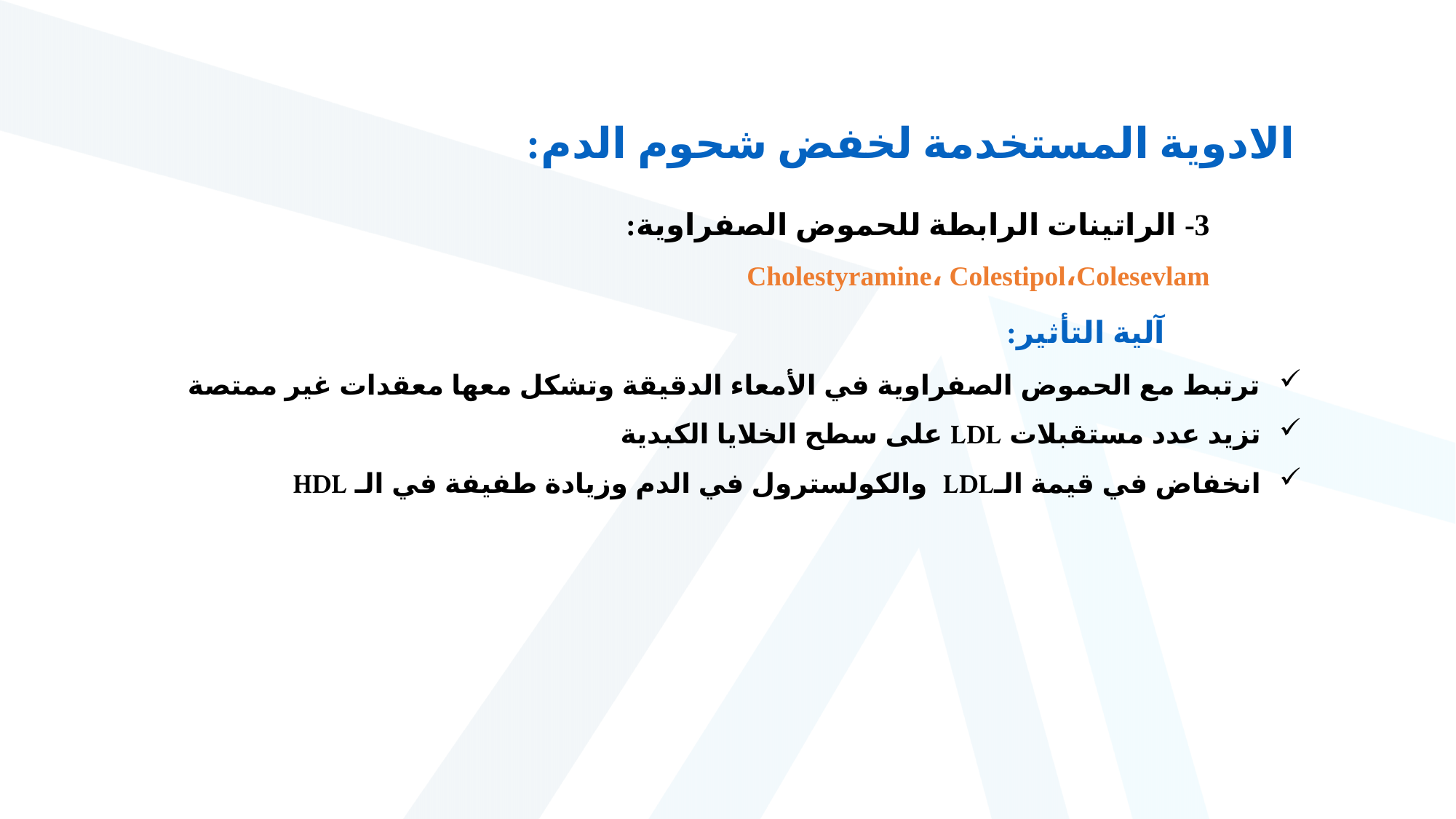

الادوية المستخدمة لخفض شحوم الدم:
3- الراتينات الرابطة للحموض الصفراوية:
Cholestyramine، Colestipol،Colesevlam
آلية التأثير:
ترتبط مع الحموض الصفراوية في الأمعاء الدقيقة وتشكل معها معقدات غير ممتصة
تزيد عدد مستقبلات LDL على سطح الخلايا الكبدية
انخفاض في قيمة الـLDL  والكولسترول في الدم وزيادة طفيفة في الـ HDL